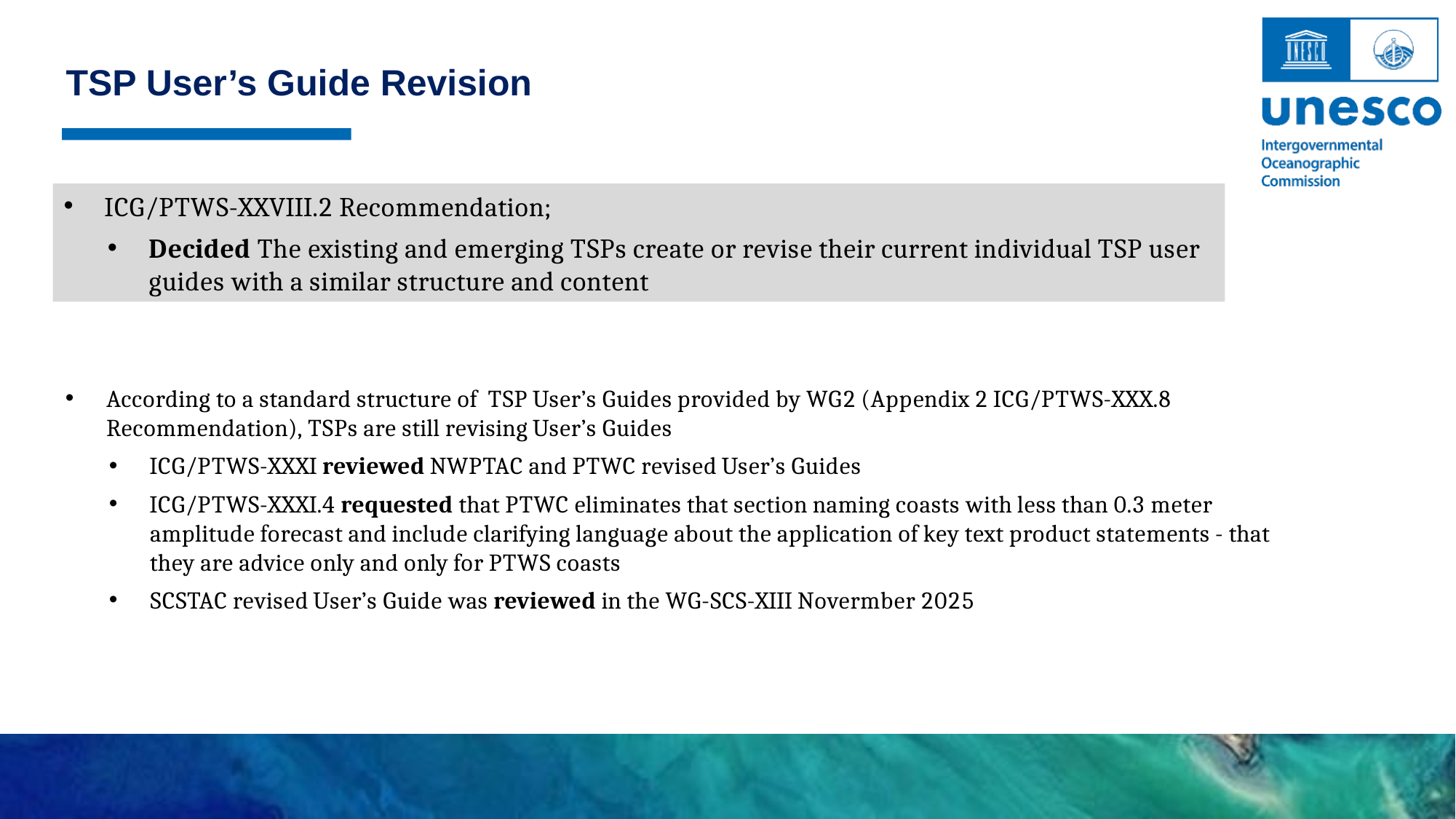

TSP User’s Guide Revision
ICG/PTWS-XXVIII.2 Recommendation;
Decided The existing and emerging TSPs create or revise their current individual TSP user guides with a similar structure and content
According to a standard structure of  TSP User’s Guides provided by WG2 (Appendix 2 ICG/PTWS-XXX.8 Recommendation), TSPs are still revising User’s Guides
ICG/PTWS-XXXI reviewed NWPTAC and PTWC revised User’s Guides
ICG/PTWS-XXXI.4 requested that PTWC eliminates that section naming coasts with less than 0.3 meter amplitude forecast and include clarifying language about the application of key text product statements - that they are advice only and only for PTWS coasts
SCSTAC revised User’s Guide was reviewed in the WG-SCS-XIII Novermber 2025